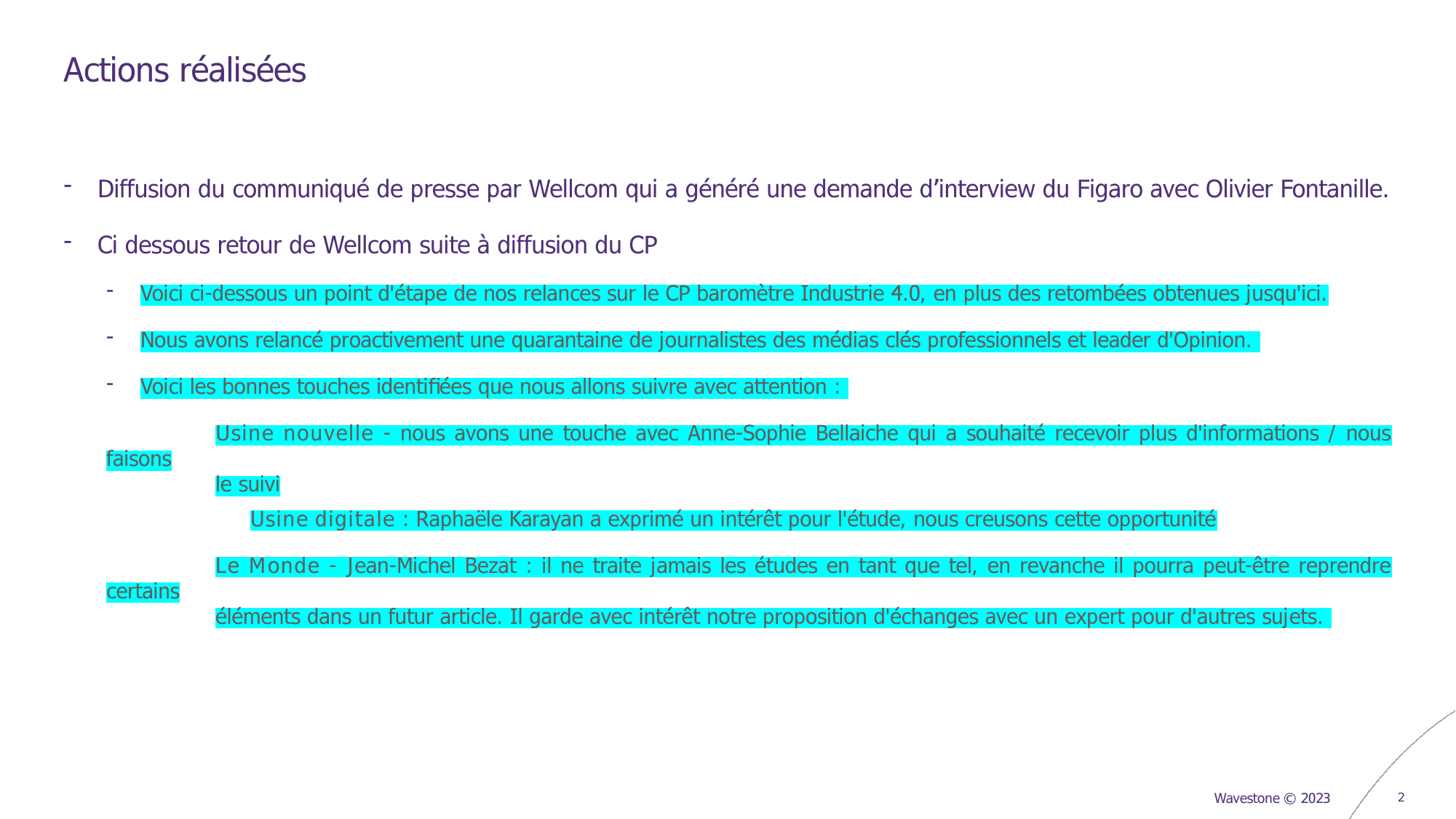

# Actions réalisées
Diffusion du communiqué de presse par Wellcom qui a généré une demande d’interview du Figaro avec Olivier Fontanille.
Ci dessous retour de Wellcom suite à diffusion du CP
Voici ci-dessous un point d'étape de nos relances sur le CP baromètre Industrie 4.0, en plus des retombées obtenues jusqu'ici.
Nous avons relancé proactivement une quarantaine de journalistes des médias clés professionnels et leader d'Opinion.
Voici les bonnes touches identifiées que nous allons suivre avec attention :
	Usine nouvelle - nous avons une touche avec Anne-Sophie Bellaiche qui a souhaité recevoir plus d'informations / nous faisons
	le suivi
	Usine digitale : Raphaële Karayan a exprimé un intérêt pour l'étude, nous creusons cette opportunité
	Le Monde - Jean-Michel Bezat : il ne traite jamais les études en tant que tel, en revanche il pourra peut-être reprendre certains
	éléments dans un futur article. Il garde avec intérêt notre proposition d'échanges avec un expert pour d'autres sujets.